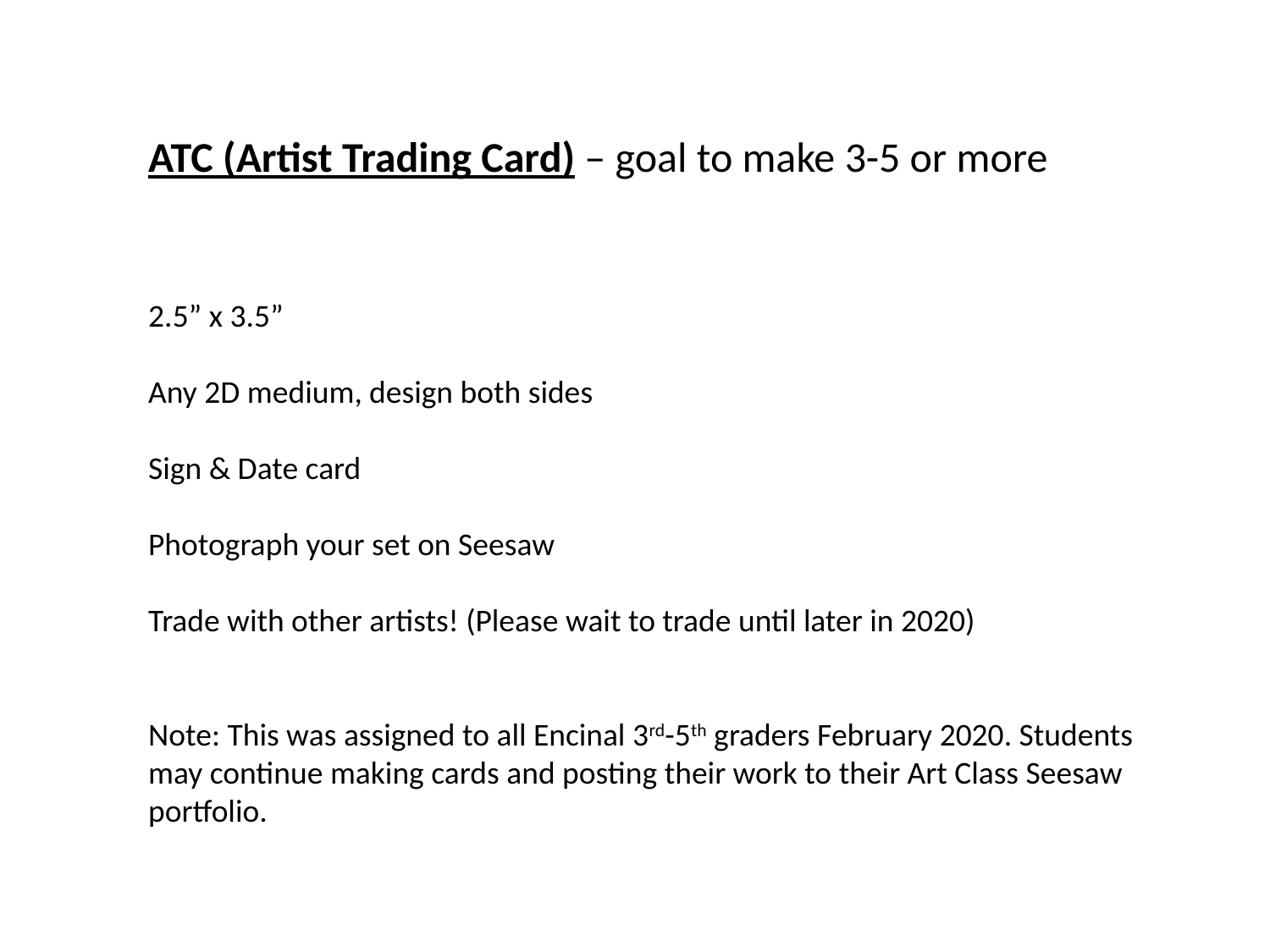

ATC (Artist Trading Card) – goal to make 3-5 or more

2.5” x 3.5”

Any 2D medium, design both sides

Sign & Date card

Photograph your set on Seesaw

Trade with other artists! (Please wait to trade until later in 2020)

Note: This was assigned to all Encinal 3rd-5th graders February 2020. Students may continue making cards and posting their work to their Art Class Seesaw portfolio.